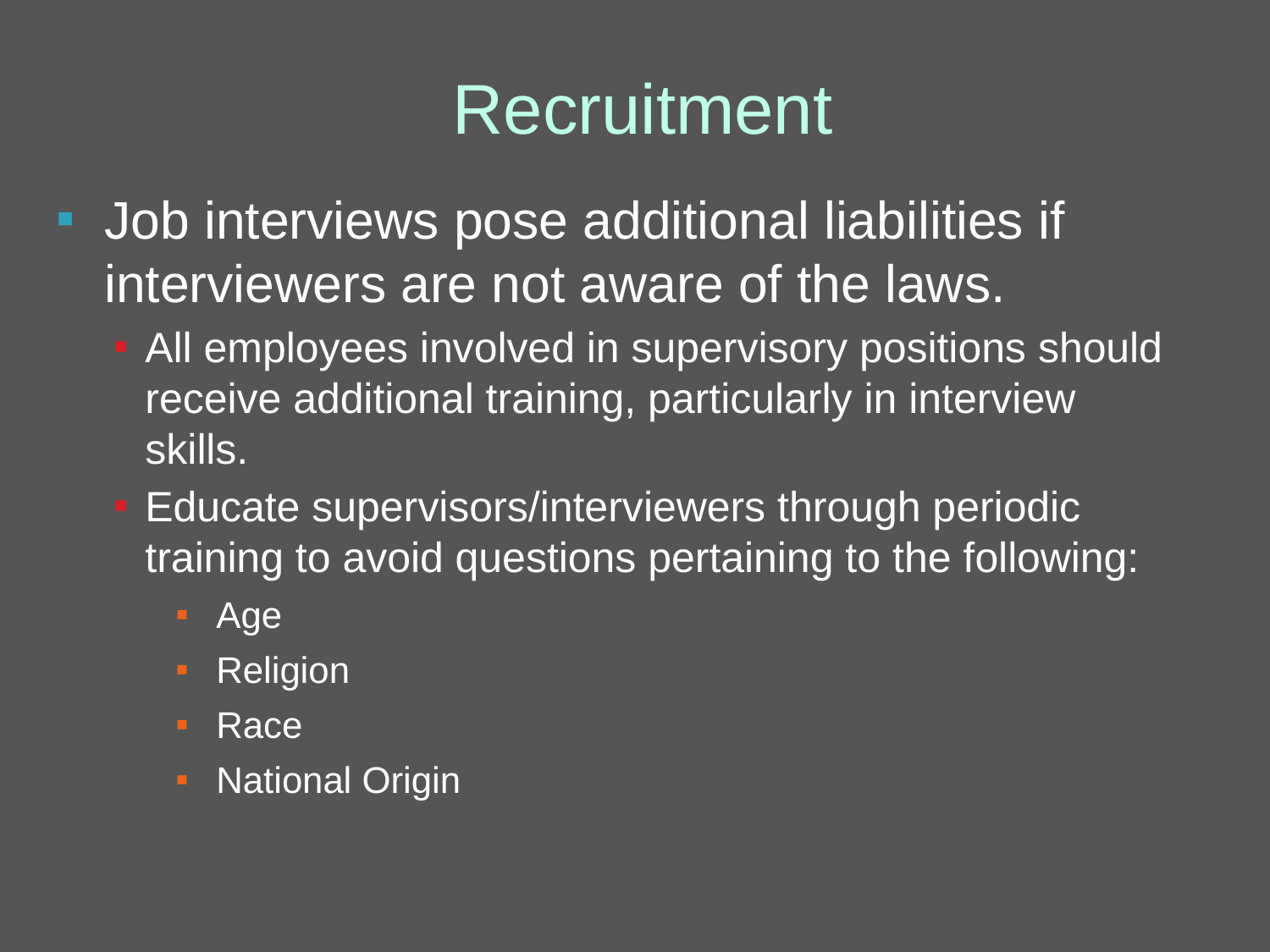

Recruitment
Job interviews pose additional liabilities if interviewers are not aware of the laws.
All employees involved in supervisory positions should receive additional training, particularly in interview skills.
Educate supervisors/interviewers through periodic training to avoid questions pertaining to the following:
Age
Religion
Race
National Origin